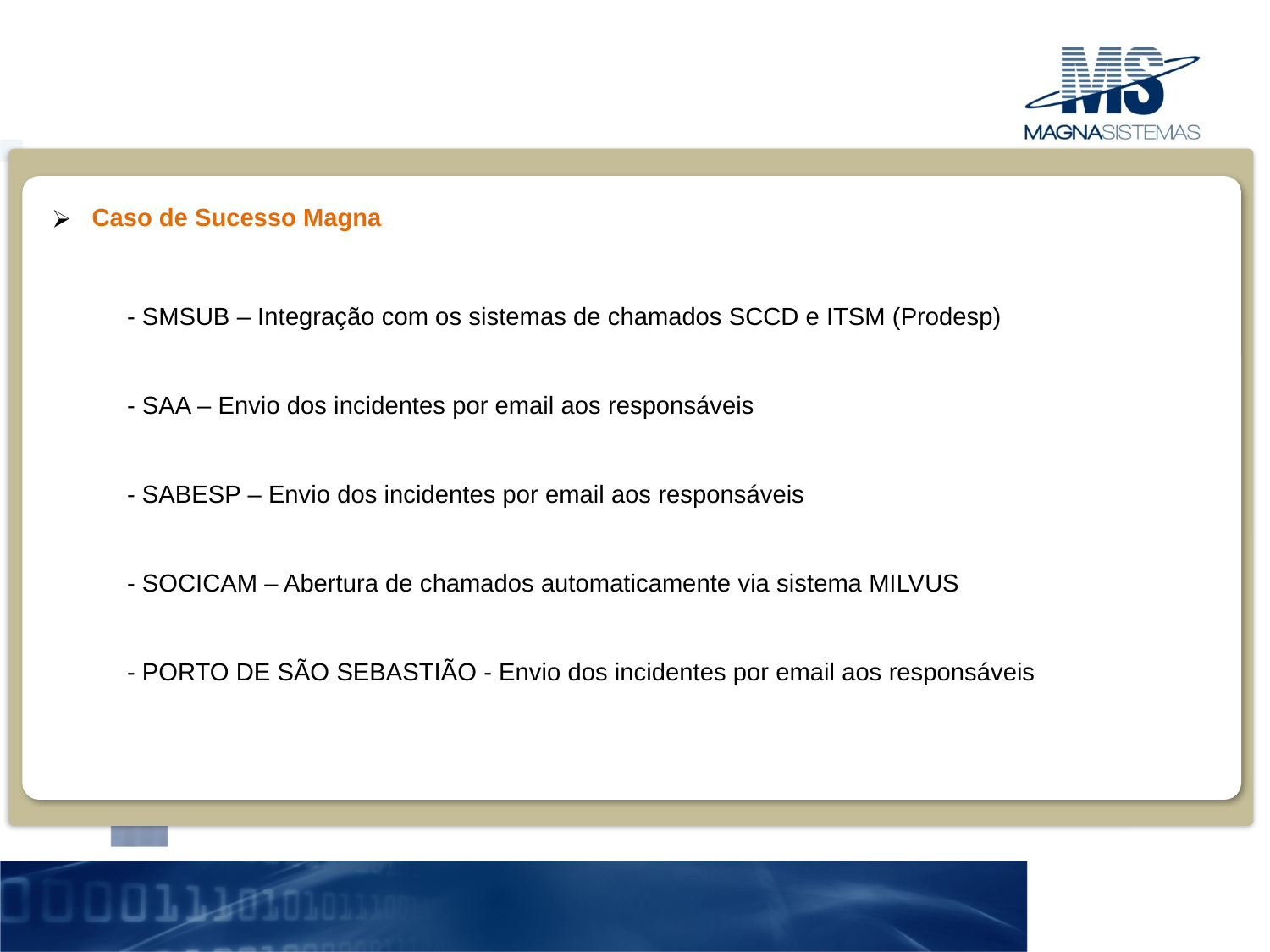

Caso de Sucesso Magna

- SMSUB – Integração com os sistemas de chamados SCCD e ITSM (Prodesp)

- SAA – Envio dos incidentes por email aos responsáveis

- SABESP – Envio dos incidentes por email aos responsáveis

- SOCICAM – Abertura de chamados automaticamente via sistema MILVUS

- PORTO DE SÃO SEBASTIÃO - Envio dos incidentes por email aos responsáveis